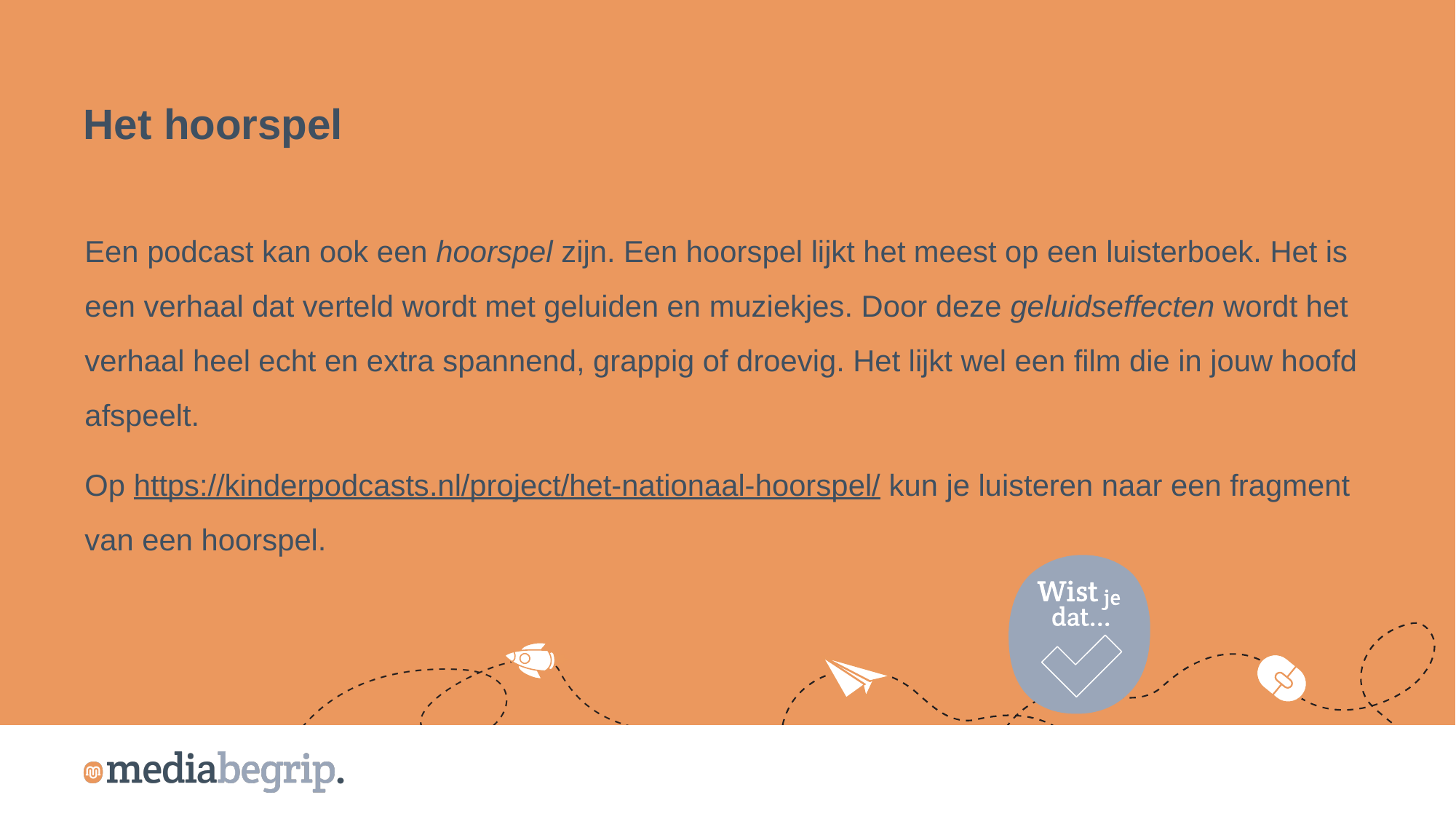

Het hoorspel
Een podcast kan ook een hoorspel zijn. Een hoorspel lijkt het meest op een luisterboek. Het is een verhaal dat verteld wordt met geluiden en muziekjes. Door deze geluidseffecten wordt het verhaal heel echt en extra spannend, grappig of droevig. Het lijkt wel een film die in jouw hoofd afspeelt.
Op https://kinderpodcasts.nl/project/het-nationaal-hoorspel/ kun je luisteren naar een fragment van een hoorspel.